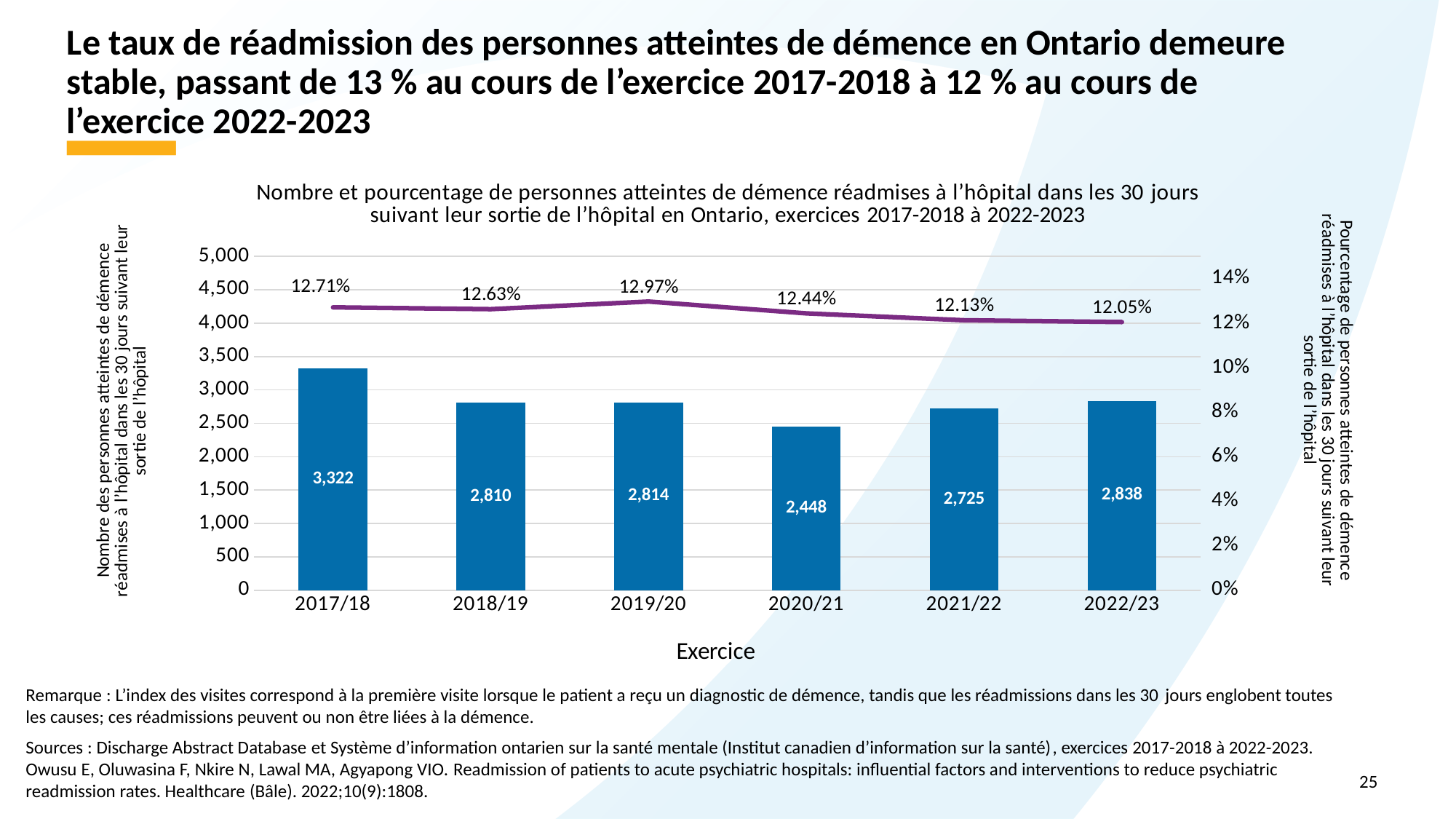

Le taux de réadmission des personnes atteintes de démence en Ontario demeure stable, passant de 13 % au cours de l’exercice 2017-2018 à 12 % au cours de l’exercice 2022-2023

### Chart: Nombre et pourcentage de personnes atteintes de démence réadmises à l’hôpital dans les 30 jours suivant leur sortie de l’hôpital en Ontario, exercices 2017-2018 à 2022-2023

| Category | 30 day readmission | 30 day readmission (percent) |
|---|---|---|
| 2017/18 | 3322.0 | 0.1271 |
| 2018/19 | 2810.0 | 0.1263 |
| 2019/20 | 2814.0 | 0.1297 |
| 2020/21 | 2448.0 | 0.1244 |
| 2021/22 | 2725.0 | 0.1213 |
| 2022/23 | 2838.0 | 0.1205 |
Remarque : L’index des visites correspond à la première visite lorsque le patient a reçu un diagnostic de démence, tandis que les réadmissions dans les 30 jours englobent toutes les causes; ces réadmissions peuvent ou non être liées à la démence.
Sources : Discharge Abstract Database et Système d’information ontarien sur la santé mentale (Institut canadien d’information sur la santé), exercices 2017-2018 à 2022-2023. Owusu E, Oluwasina F, Nkire N, Lawal MA, Agyapong VIO. Readmission of patients to acute psychiatric hospitals: influential factors and interventions to reduce psychiatric readmission rates. Healthcare (Bâle). 2022;10(9):1808.
25